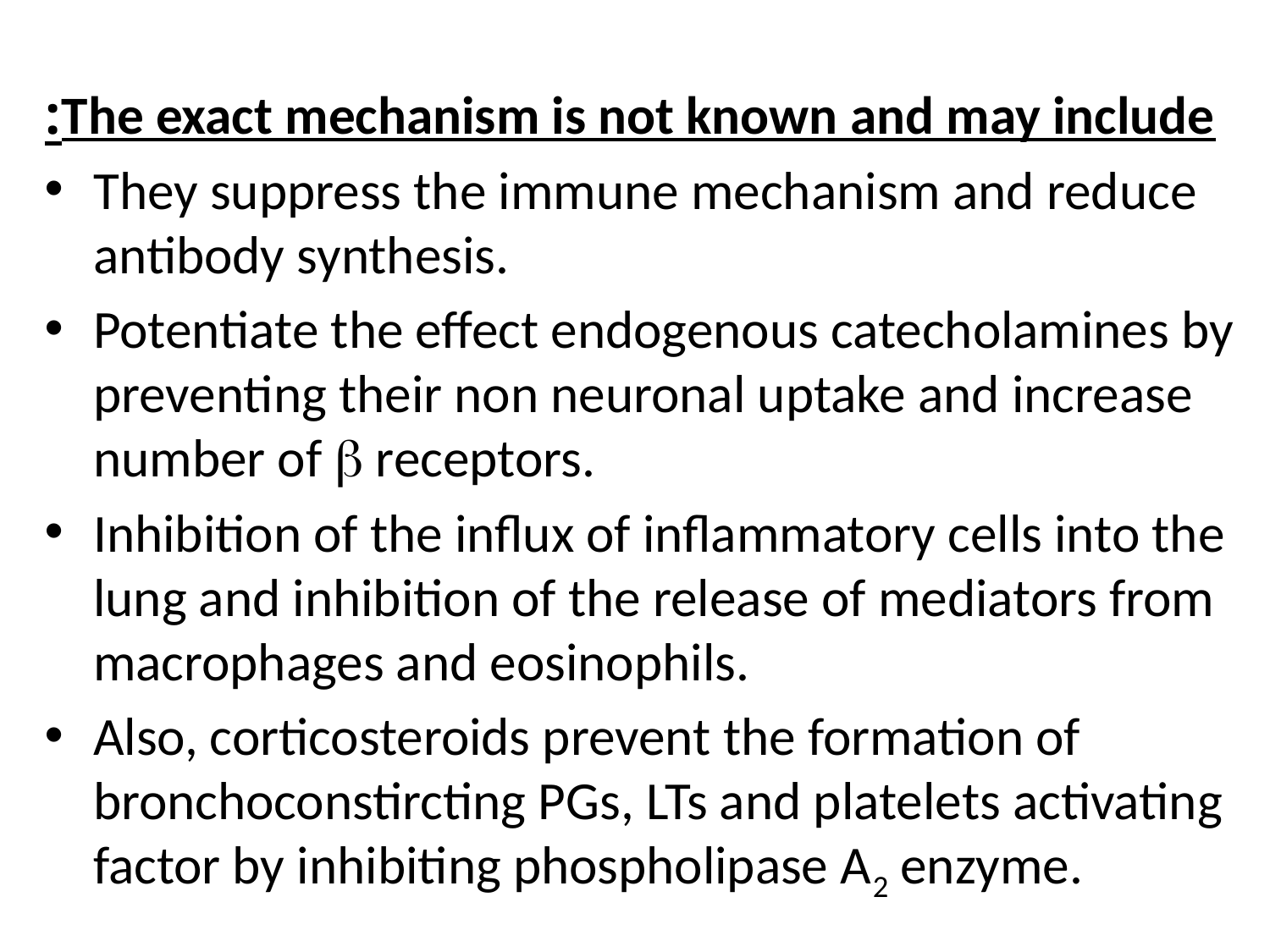

The exact mechanism is not known and may include:
They suppress the immune mechanism and reduce antibody synthesis.
Potentiate the effect endogenous catecholamines by preventing their non neuronal uptake and increase number of β receptors.
Inhibition of the influx of inflammatory cells into the lung and inhibition of the release of mediators from macrophages and eosinophils.
Also, corticosteroids prevent the formation of bronchoconstircting PGs, LTs and platelets activating factor by inhibiting phospholipase A2 enzyme.